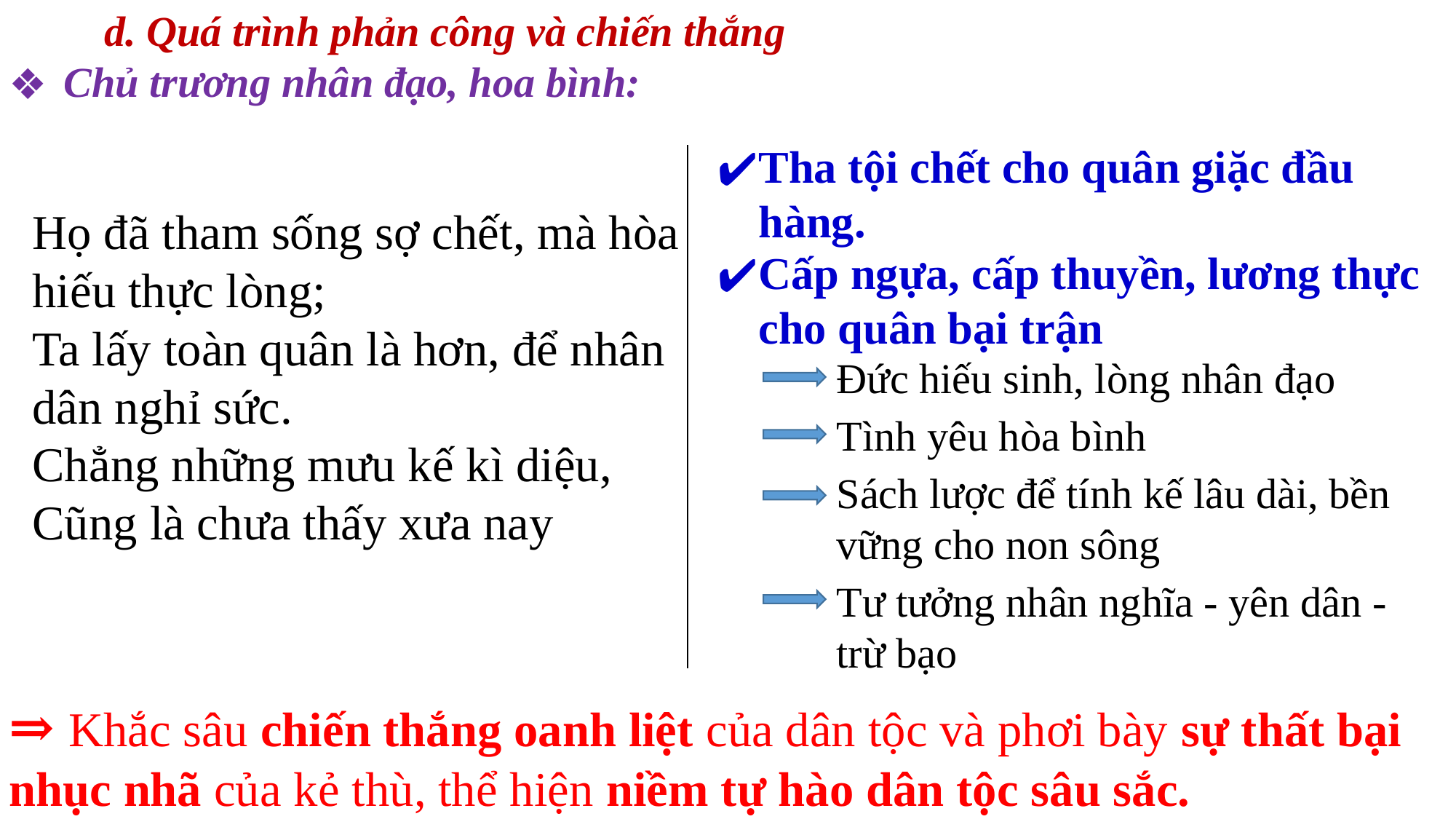

d. Quá trình phản công và chiến thắng
Chủ trương nhân đạo, hoa bình:
Tha tội chết cho quân giặc đầu hàng.
Họ đã tham sống sợ chết, mà hòa hiếu thực lòng;
Ta lấy toàn quân là hơn, để nhân dân nghỉ sức.
Chẳng những mưu kế kì diệu,
Cũng là chưa thấy xưa nay
Cấp ngựa, cấp thuyền, lương thực cho quân bại trận
Đức hiếu sinh, lòng nhân đạo

Tình yêu hòa bình

Sách lược để tính kế lâu dài, bền vững cho non sông

Tư tưởng nhân nghĩa - yên dân - trừ bạo

⇒ Khắc sâu chiến thắng oanh liệt của dân tộc và phơi bày sự thất bại nhục nhã của kẻ thù, thể hiện niềm tự hào dân tộc sâu sắc.